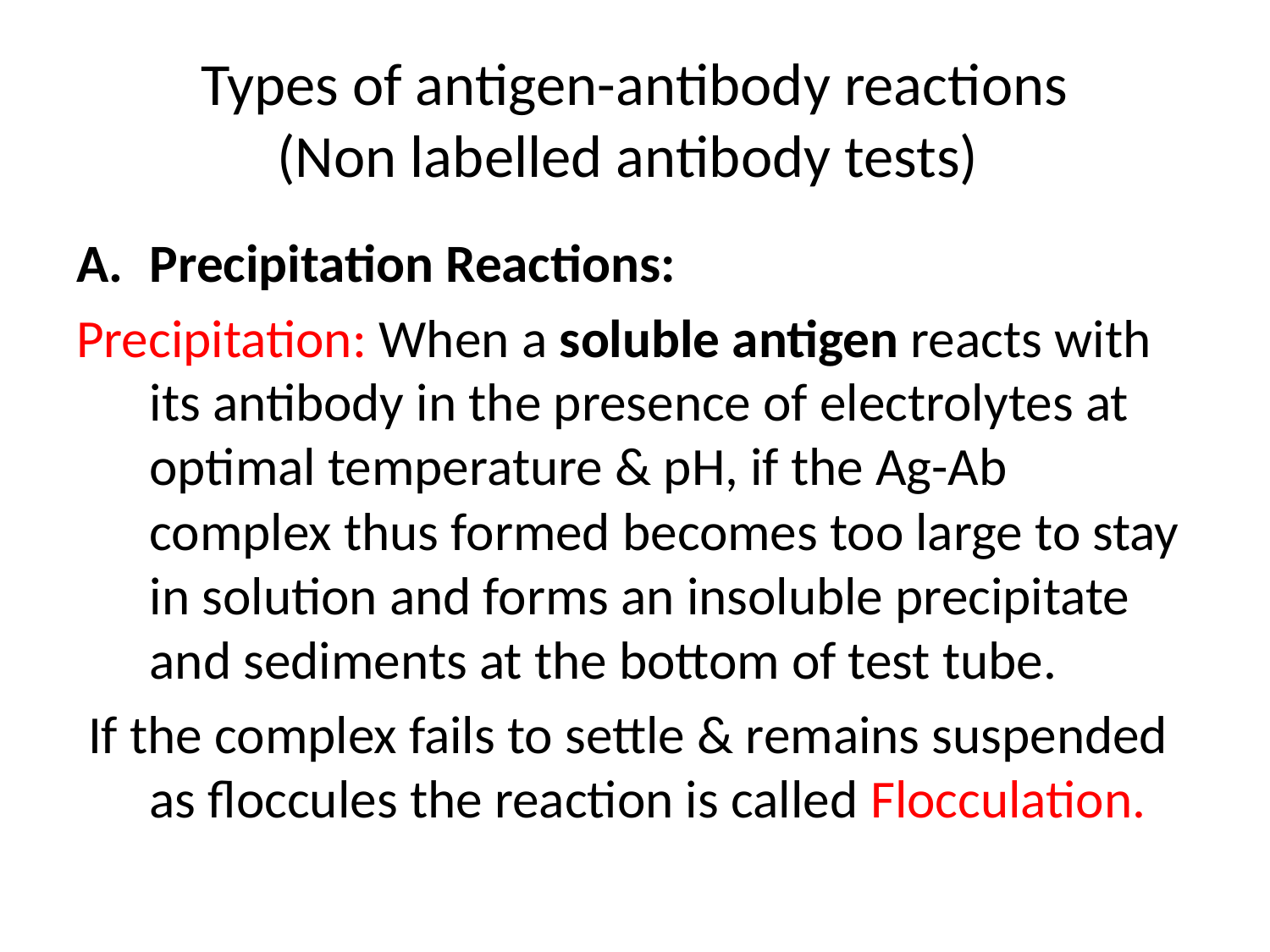

# Types of antigen-antibody reactions (Non labelled antibody tests)
Precipitation Reactions:
Precipitation: When a soluble antigen reacts with its antibody in the presence of electrolytes at optimal temperature & pH, if the Ag-Ab complex thus formed becomes too large to stay in solution and forms an insoluble precipitate and sediments at the bottom of test tube.
 If the complex fails to settle & remains suspended as floccules the reaction is called Flocculation.